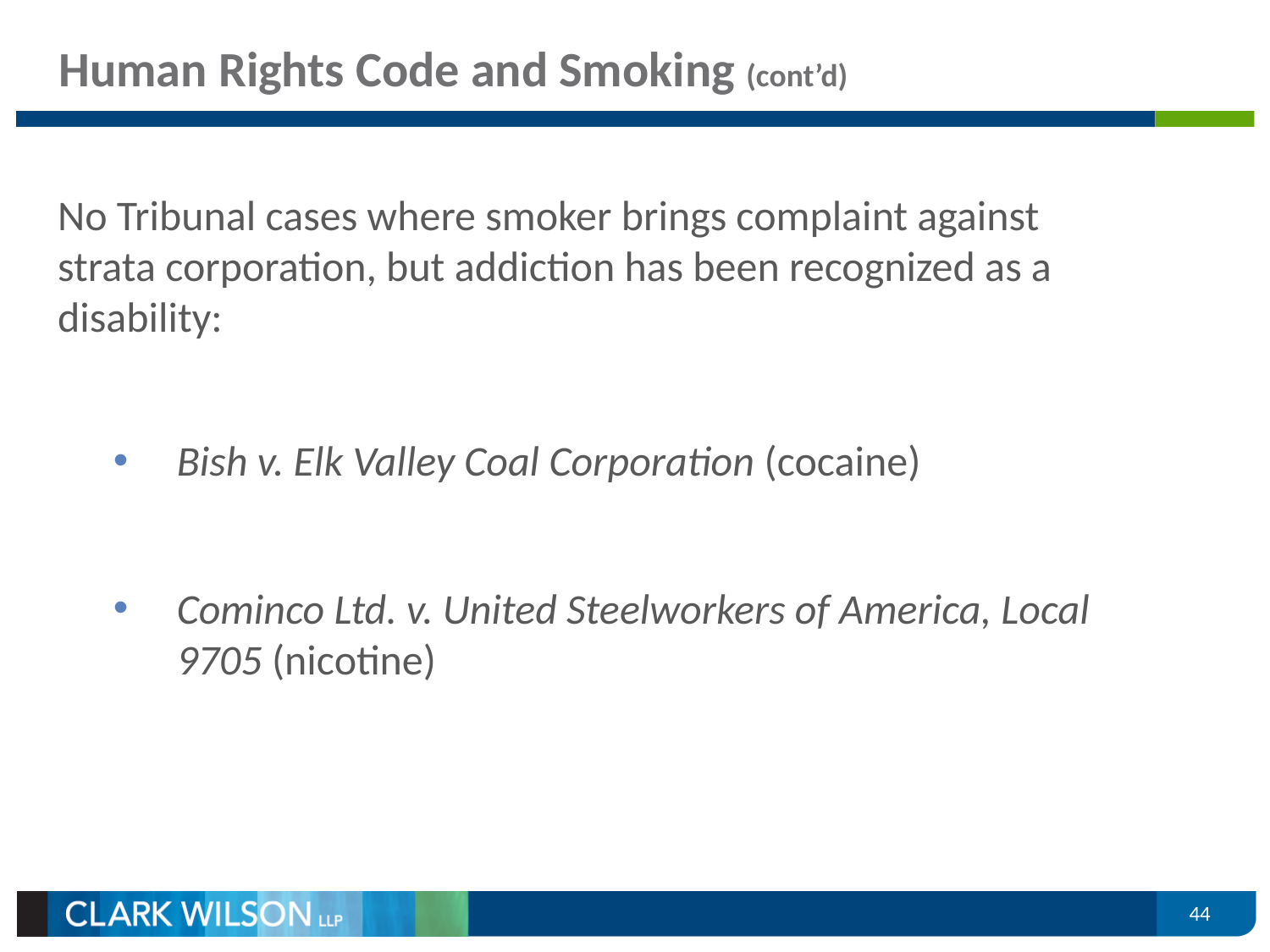

# Human Rights Code and Smoking (cont’d)
No Tribunal cases where smoker brings complaint against strata corporation, but addiction has been recognized as a disability:

Bish v. Elk Valley Coal Corporation (cocaine)

Cominco Ltd. v. United Steelworkers of America, Local 9705 (nicotine)
44